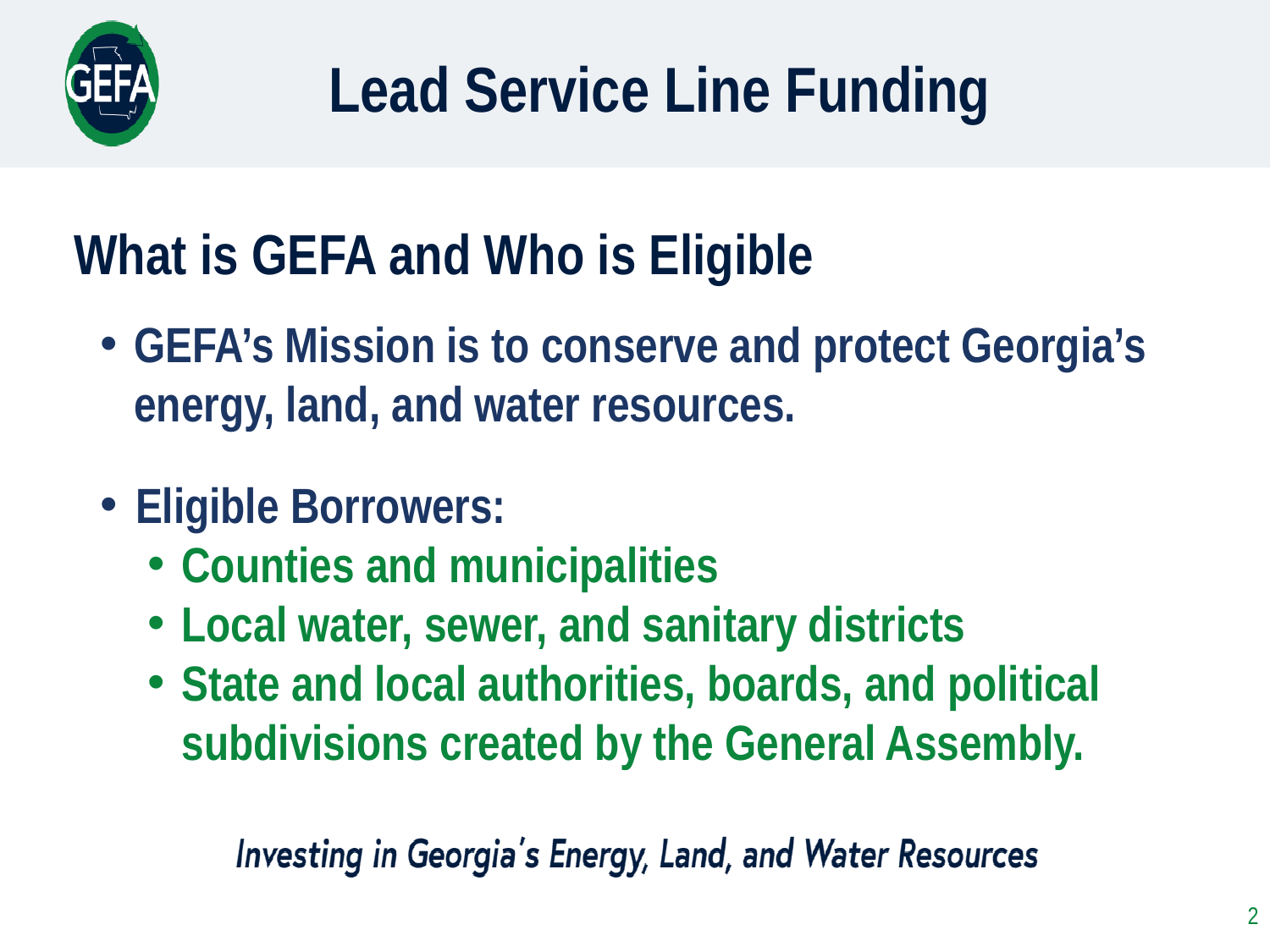

Lead Service Line Funding
What is GEFA and Who is Eligible
GEFA’s Mission is to conserve and protect Georgia’s energy, land, and water resources.

Eligible Borrowers:
Counties and municipalities
Local water, sewer, and sanitary districts
State and local authorities, boards, and political subdivisions created by the General Assembly.